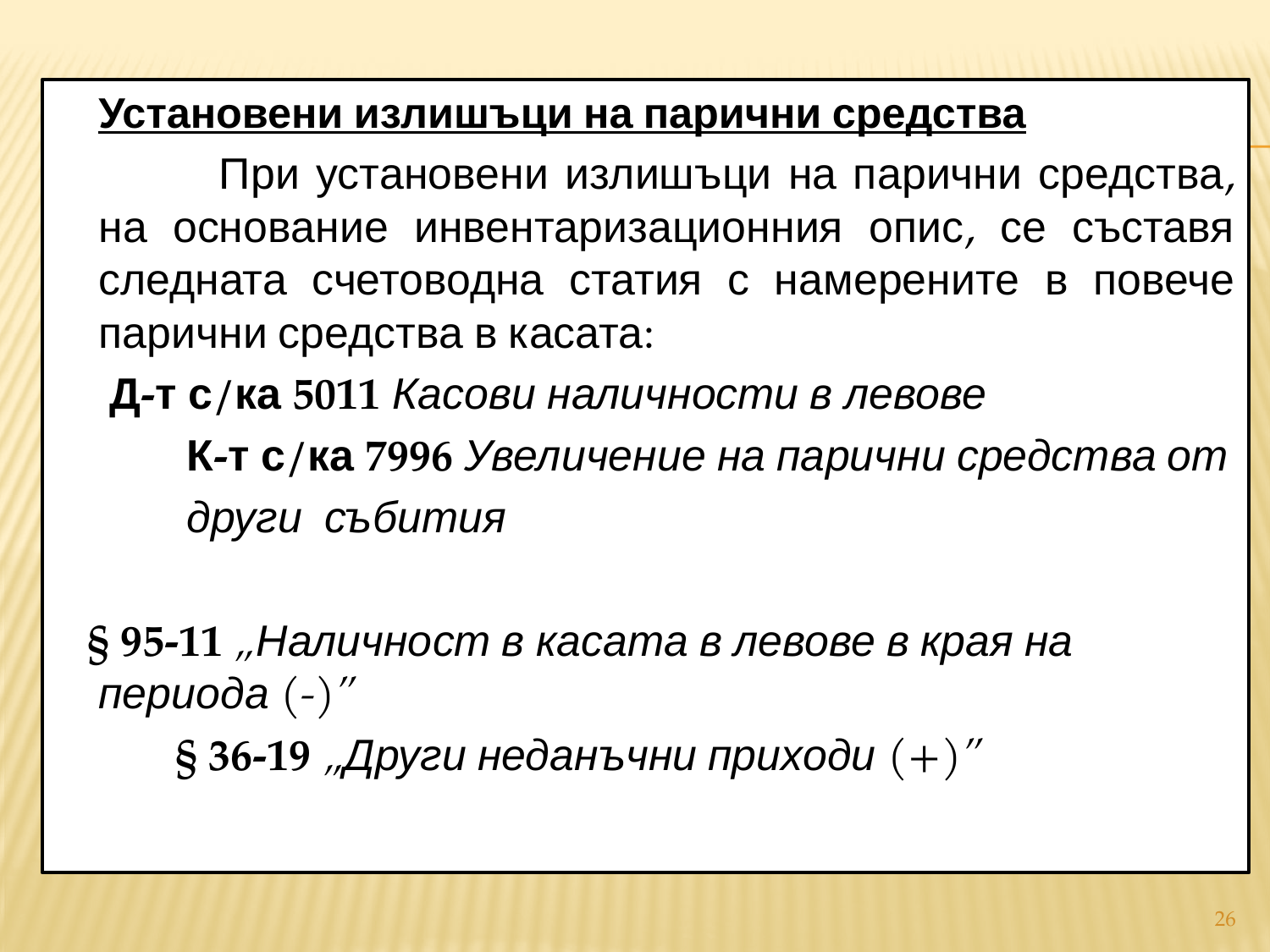

#
    		Установени излишъци на парични средства
    	При установени излишъци на парични средства, на основание инвентаризационния опис, се съставя следната счетоводна статия с намерените в повече парични средства в касата:
     Д-т с/ка 5011 Касови наличности в левове
            К-т с/ка 7996 Увеличение на парични средства от
            други  събития

   § 95-11 „Наличност в касата в левове в края на периода (-)”
           § 36-19 „Други неданъчни приходи (+)”

26